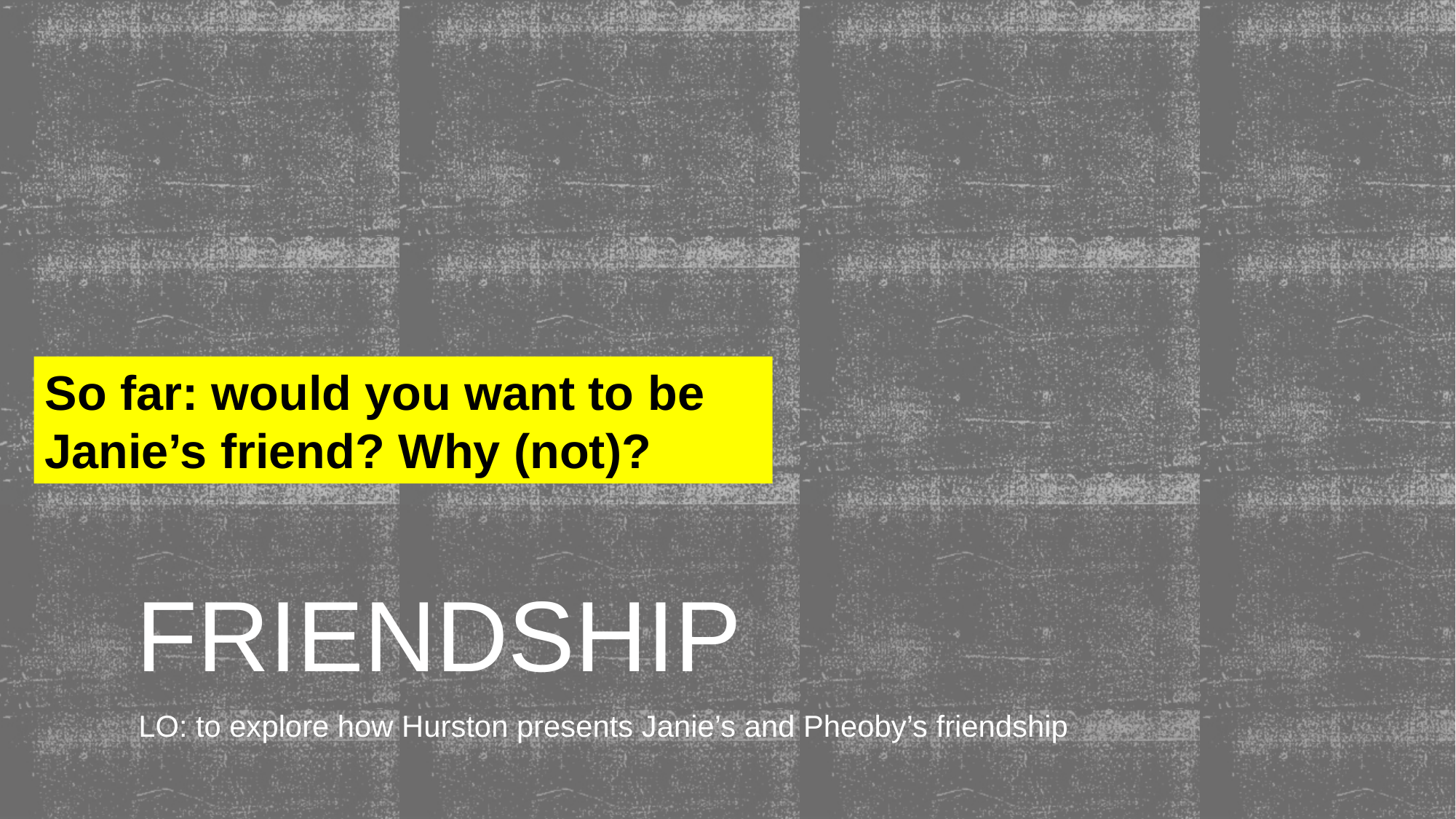

So far: would you want to be Janie’s friend? Why (not)?

# Friendship
LO: to explore how Hurston presents Janie’s and Pheoby’s friendship